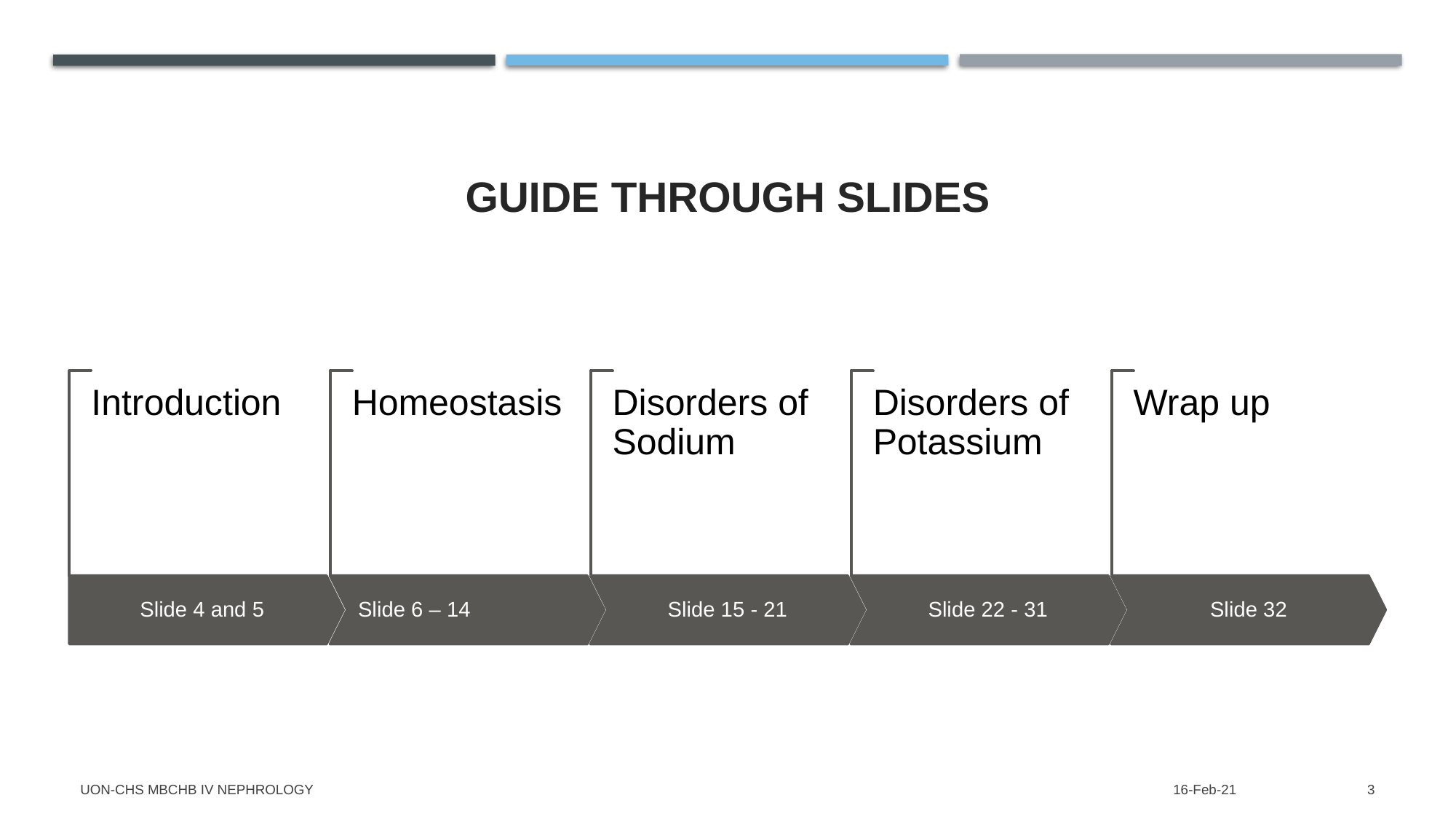

# GUIDE through slides
Slide 4 and 5
Introduction
Slide 6 – 14
Homeostasis
Slide 15 - 21
Disorders of Sodium
Slide 22 - 31
Disorders of Potassium
Slide 32
Wrap up
UON-CHS MBChB IV Nephrology
16-Feb-21
3